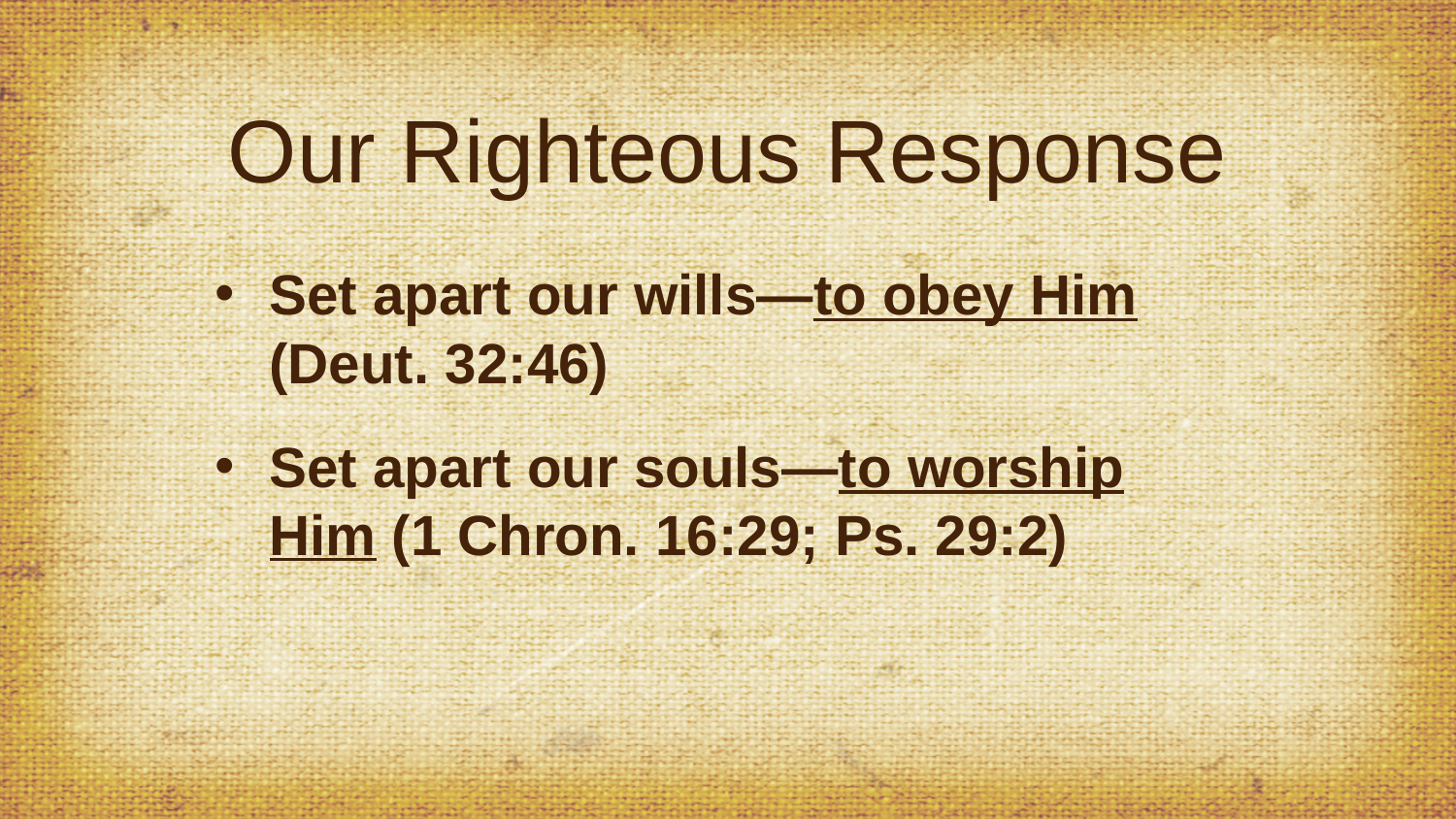

# Our Righteous Response
Set apart our wills—to obey Him (Deut. 32:46)
Set apart our souls—to worship Him (1 Chron. 16:29; Ps. 29:2)